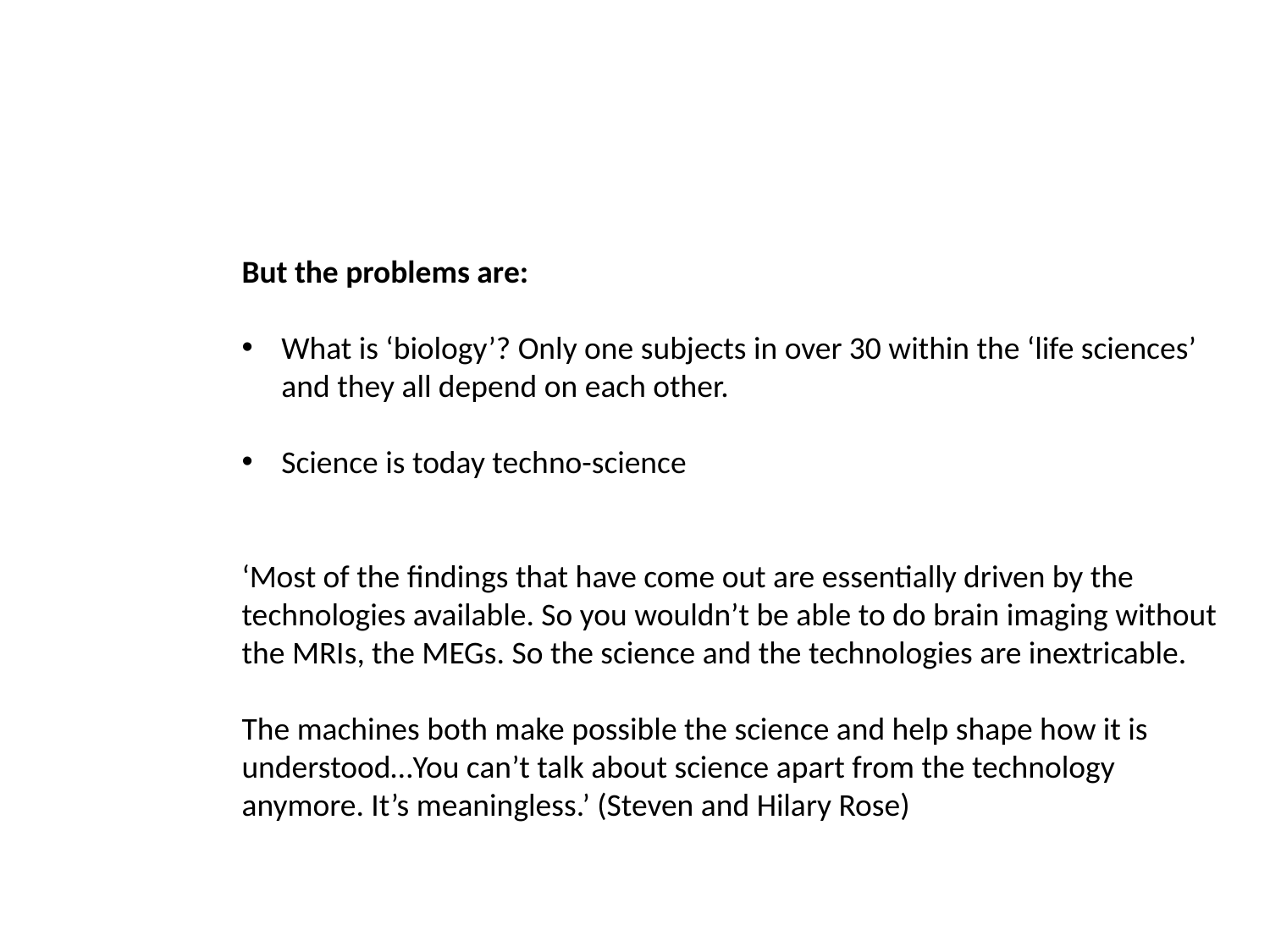

But the problems are:

What is ‘biology’? Only one subjects in over 30 within the ‘life sciences’ and they all depend on each other.

Science is today techno-science

‘Most of the findings that have come out are essentially driven by the technologies available. So you wouldn’t be able to do brain imaging without the MRIs, the MEGs. So the science and the technologies are inextricable.

The machines both make possible the science and help shape how it is understood…You can’t talk about science apart from the technology anymore. It’s meaningless.’ (Steven and Hilary Rose)